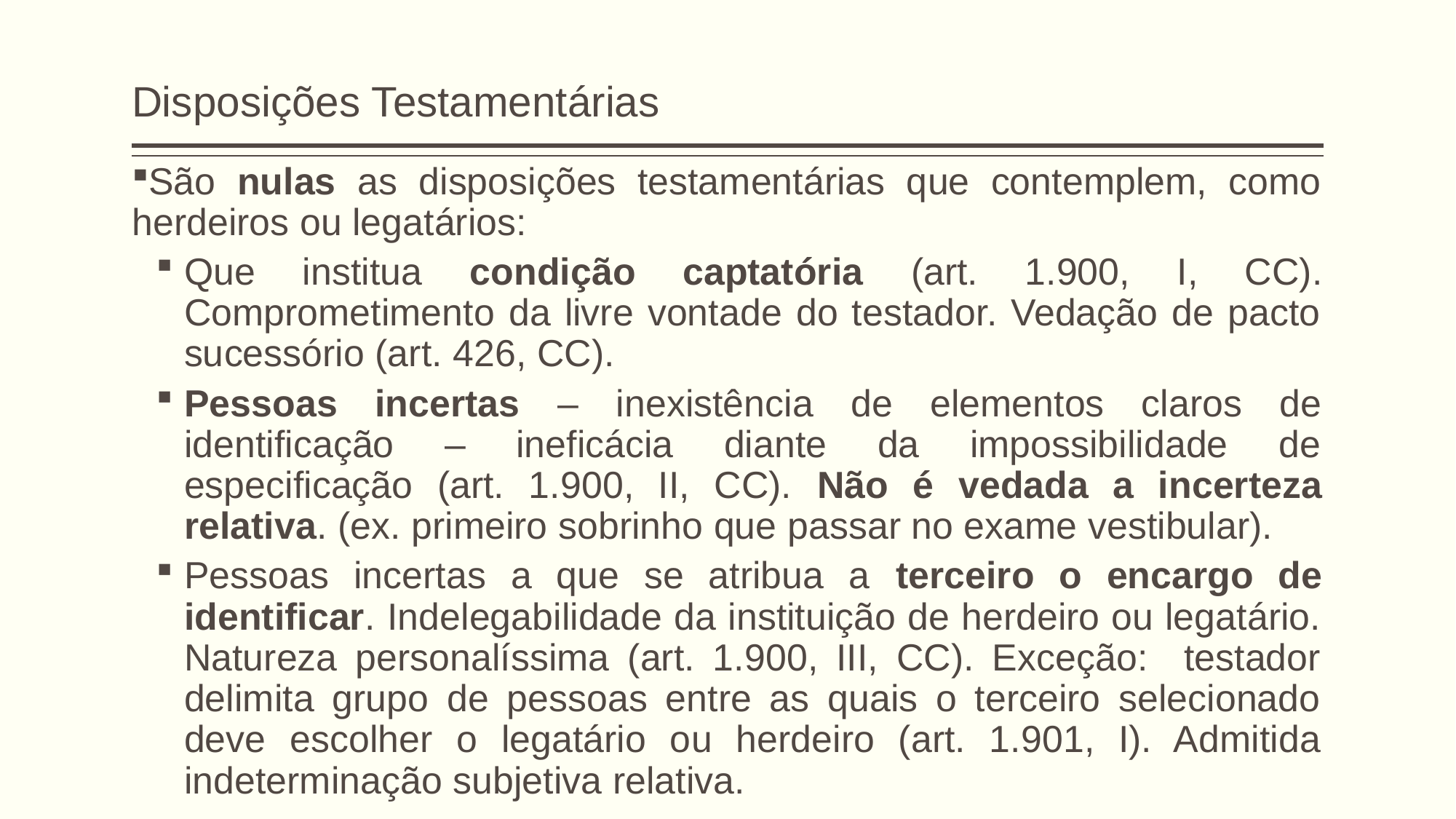

# Disposições Testamentárias
São nulas as disposições testamentárias que contemplem, como herdeiros ou legatários:
Que institua condição captatória (art. 1.900, I, CC). Comprometimento da livre vontade do testador. Vedação de pacto sucessório (art. 426, CC).
Pessoas incertas – inexistência de elementos claros de identificação – ineficácia diante da impossibilidade de especificação (art. 1.900, II, CC). Não é vedada a incerteza relativa. (ex. primeiro sobrinho que passar no exame vestibular).
Pessoas incertas a que se atribua a terceiro o encargo de identificar. Indelegabilidade da instituição de herdeiro ou legatário. Natureza personalíssima (art. 1.900, III, CC). Exceção:  testador delimita grupo de pessoas entre as quais o terceiro selecionado deve escolher o legatário ou herdeiro (art. 1.901, I). Admitida indeterminação subjetiva relativa.